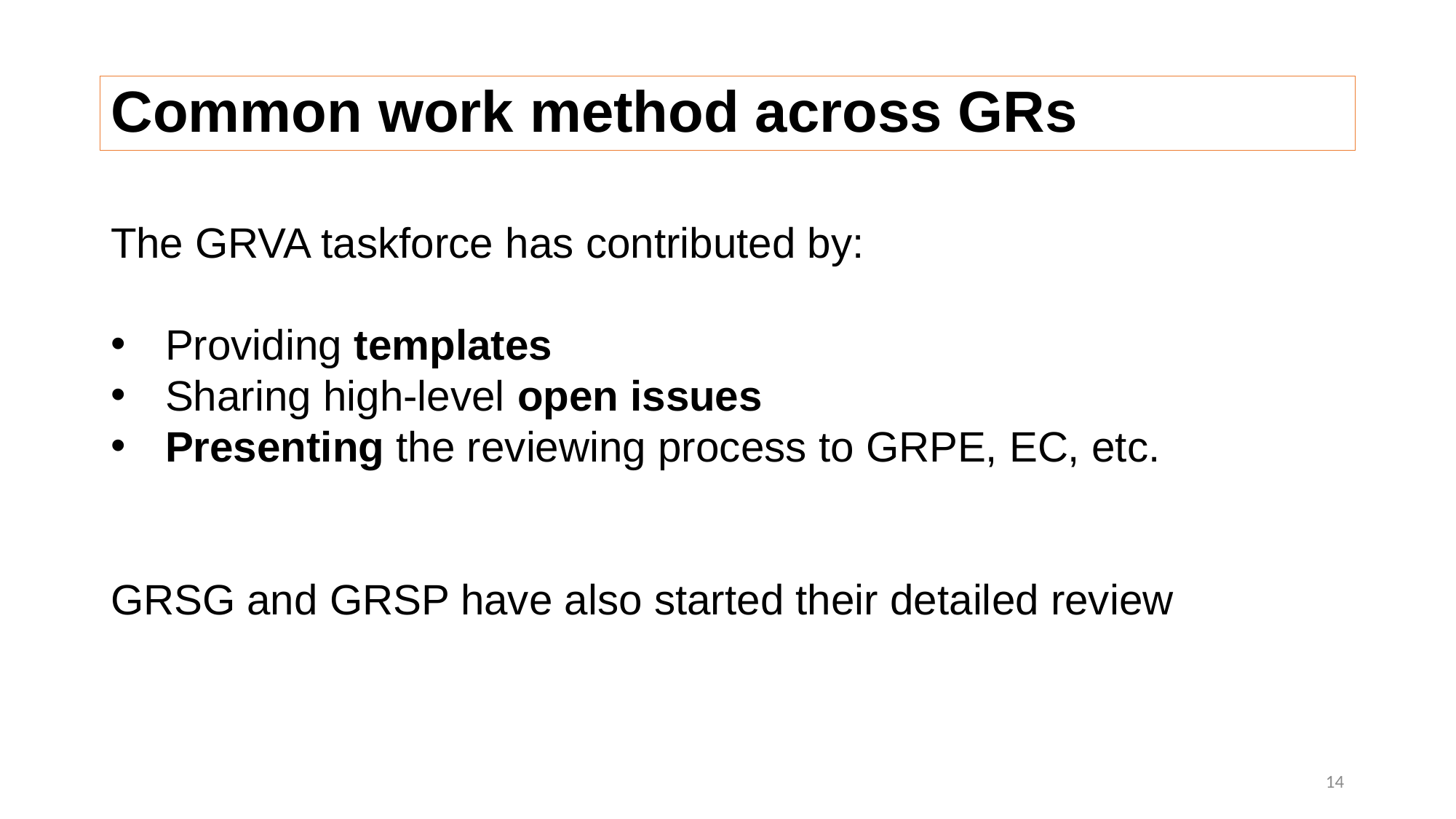

Common work method across GRs
The GRVA taskforce has contributed by:

Providing templates
Sharing high-level open issues
Presenting the reviewing process to GRPE, EC, etc.

GRSG and GRSP have also started their detailed review
14